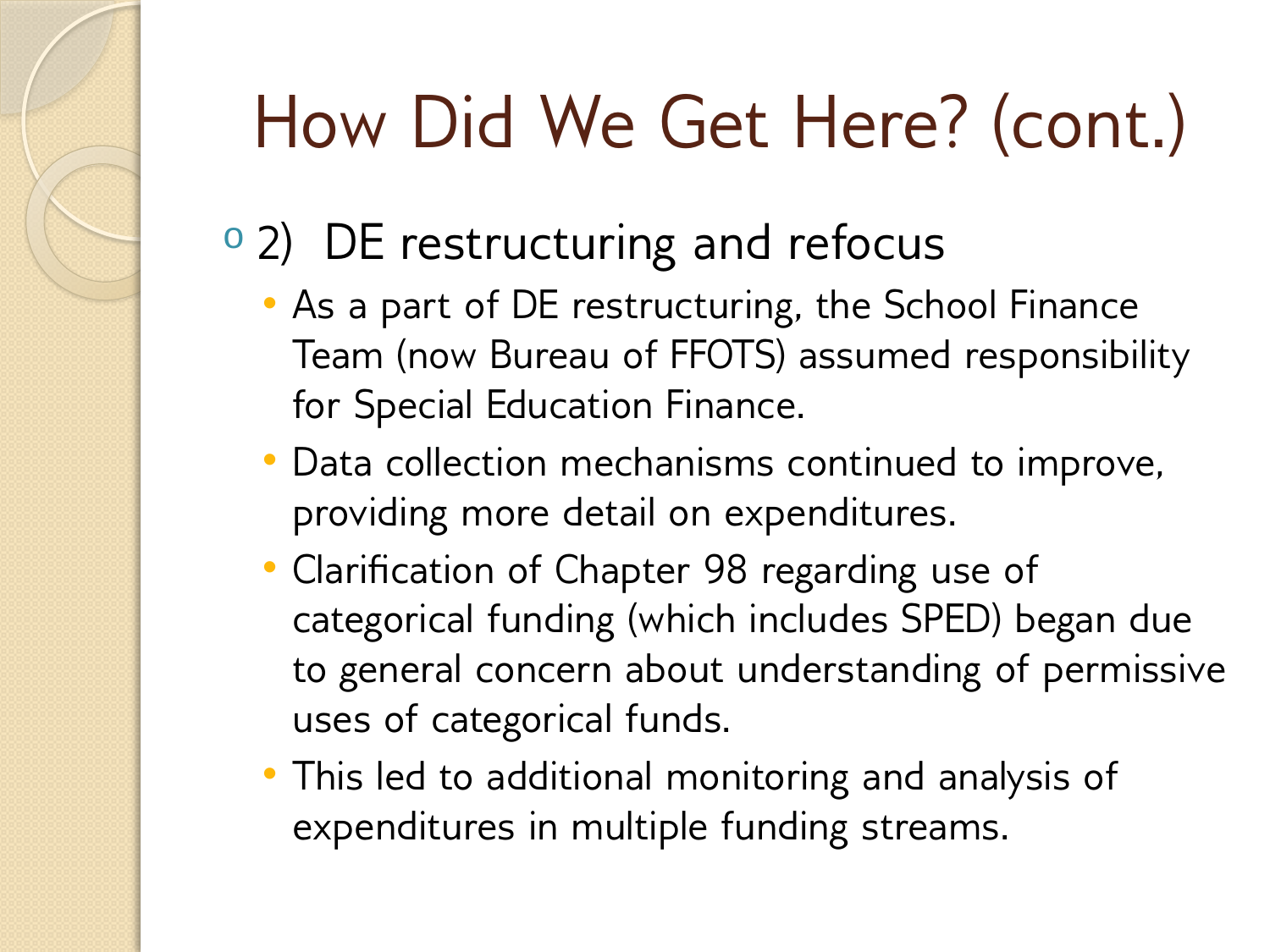

# How Did We Get Here? (cont.)
2)  DE restructuring and refocus
As a part of DE restructuring, the School Finance Team (now Bureau of FFOTS) assumed responsibility for Special Education Finance.
Data collection mechanisms continued to improve, providing more detail on expenditures.
Clarification of Chapter 98 regarding use of categorical funding (which includes SPED) began due to general concern about understanding of permissive uses of categorical funds.
This led to additional monitoring and analysis of expenditures in multiple funding streams.